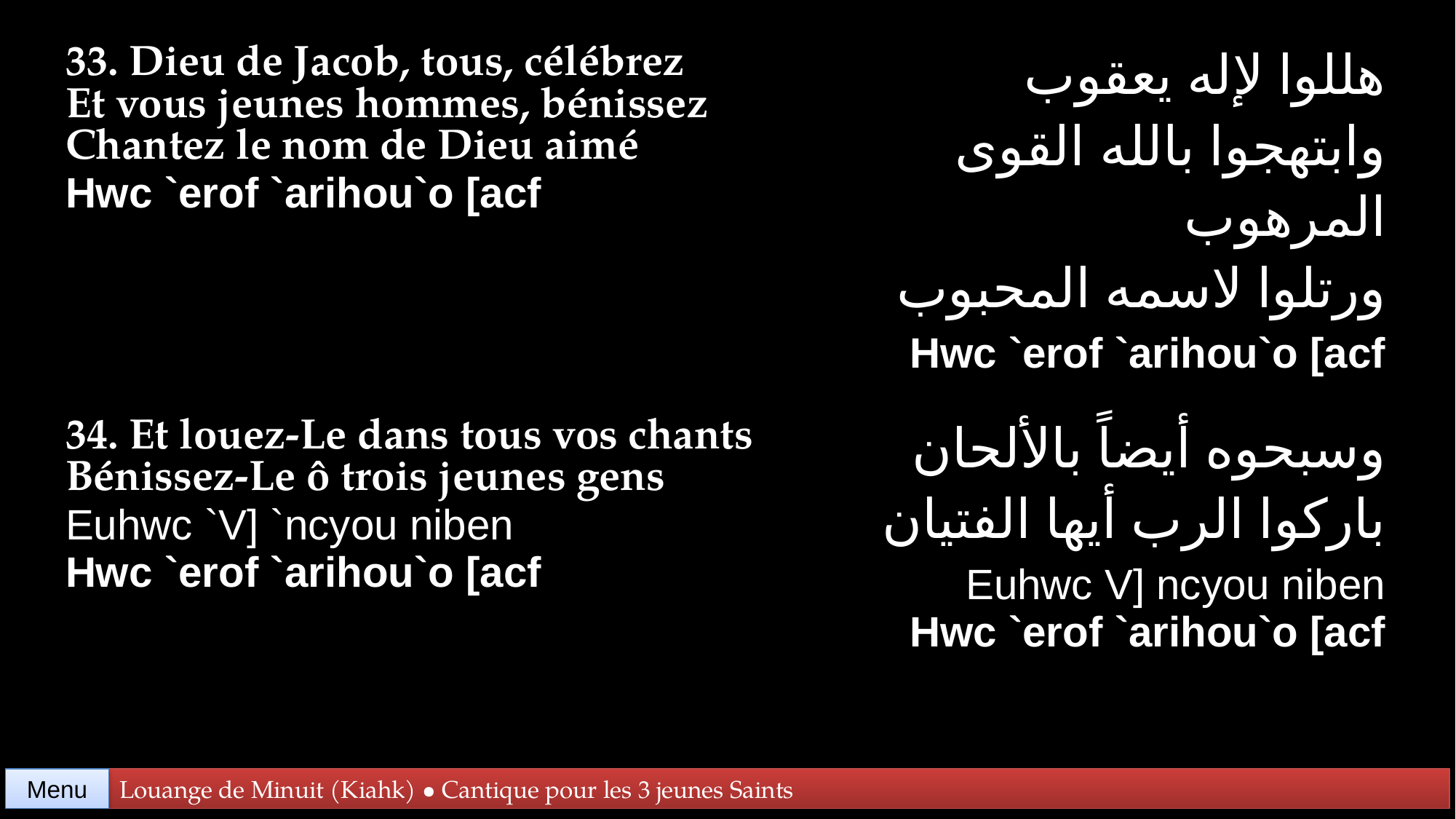

| 33. Dieu de Jacob, tous, célébrez Et vous jeunes hommes, bénissez Chantez le nom de Dieu aimé Hwc `erof `arihou`o [acf | هللوا لإله يعقوب وابتهجوا بالله القوى المرهوب ورتلوا لاسمه المحبوب Hwc `erof `arihou`o [acf |
| --- | --- |
| 34. Et louez-Le dans tous vos chants Bénissez-Le ô trois jeunes gens Euhwc `V] `ncyou niben Hwc `erof `arihou`o [acf | وسبحوه أيضاً بالألحان باركوا الرب أيها الفتيان Euhwc V] ncyou niben Hwc `erof `arihou`o [acf |
Menu
Louange de Minuit (Kiahk) • Cantique pour les 3 jeunes Saints